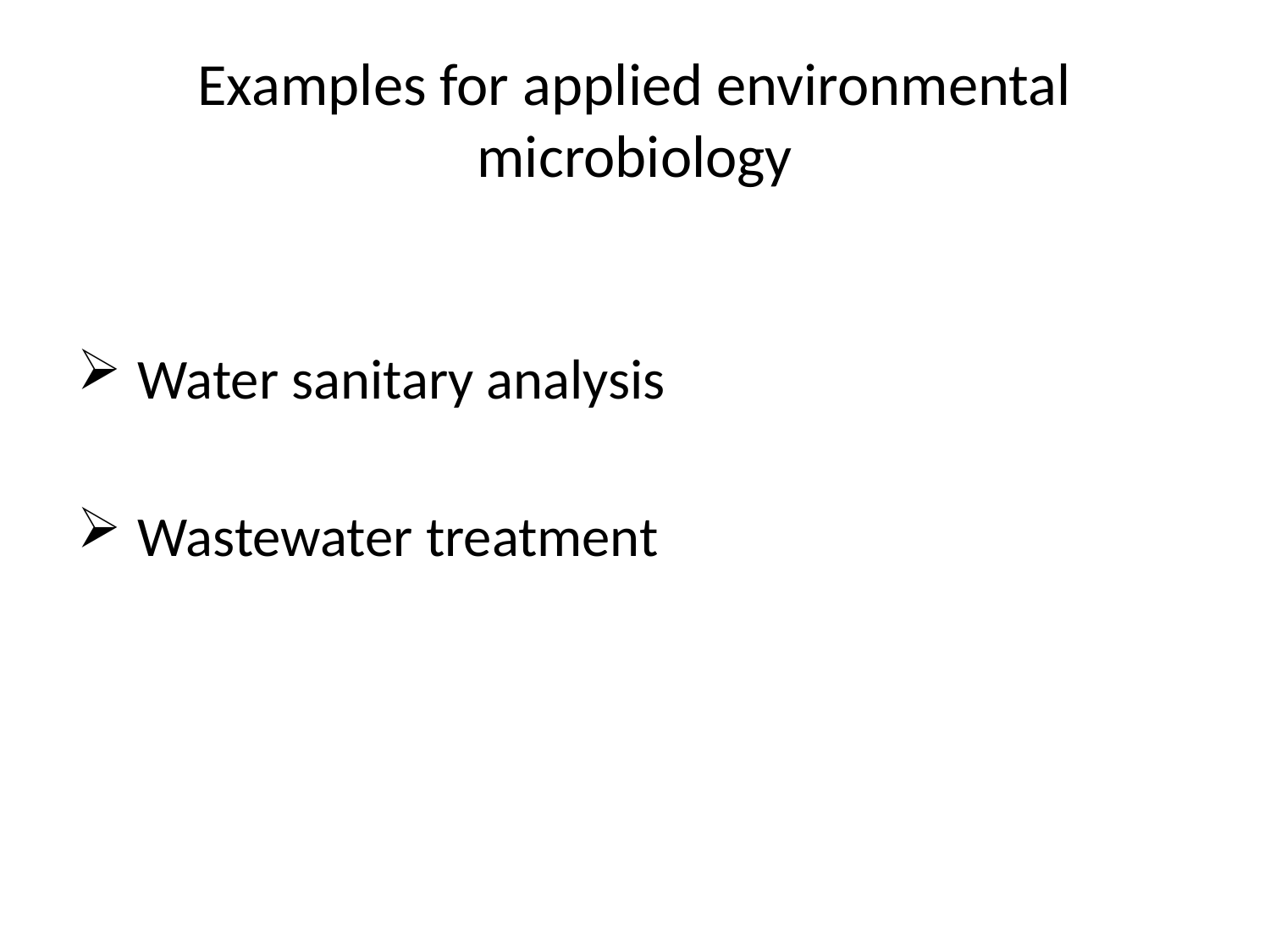

# Examples for applied environmental microbiology
 Water sanitary analysis

 Wastewater treatment